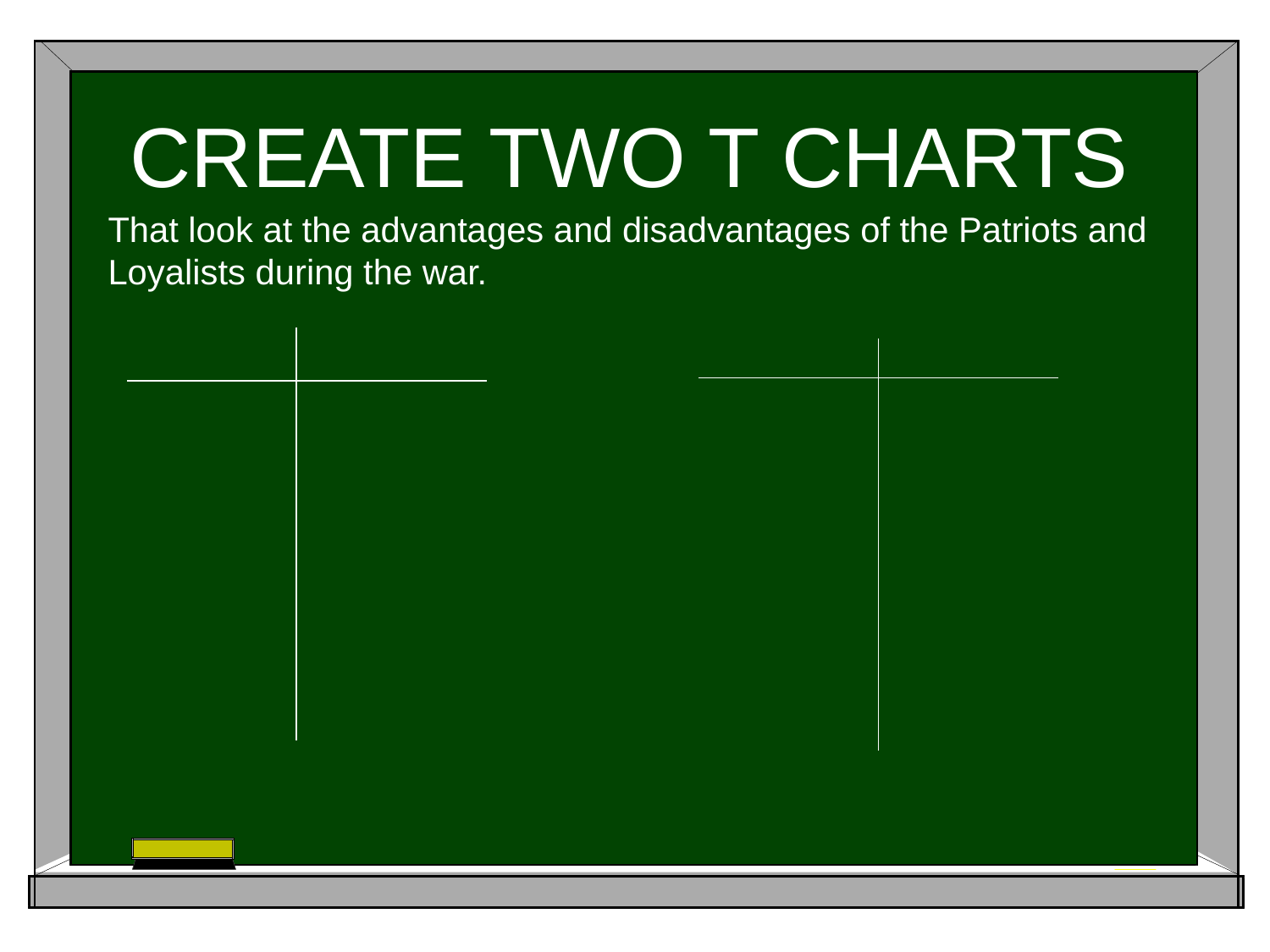

# CREATE TWO T CHARTS
That look at the advantages and disadvantages of the Patriots and Loyalists during the war.